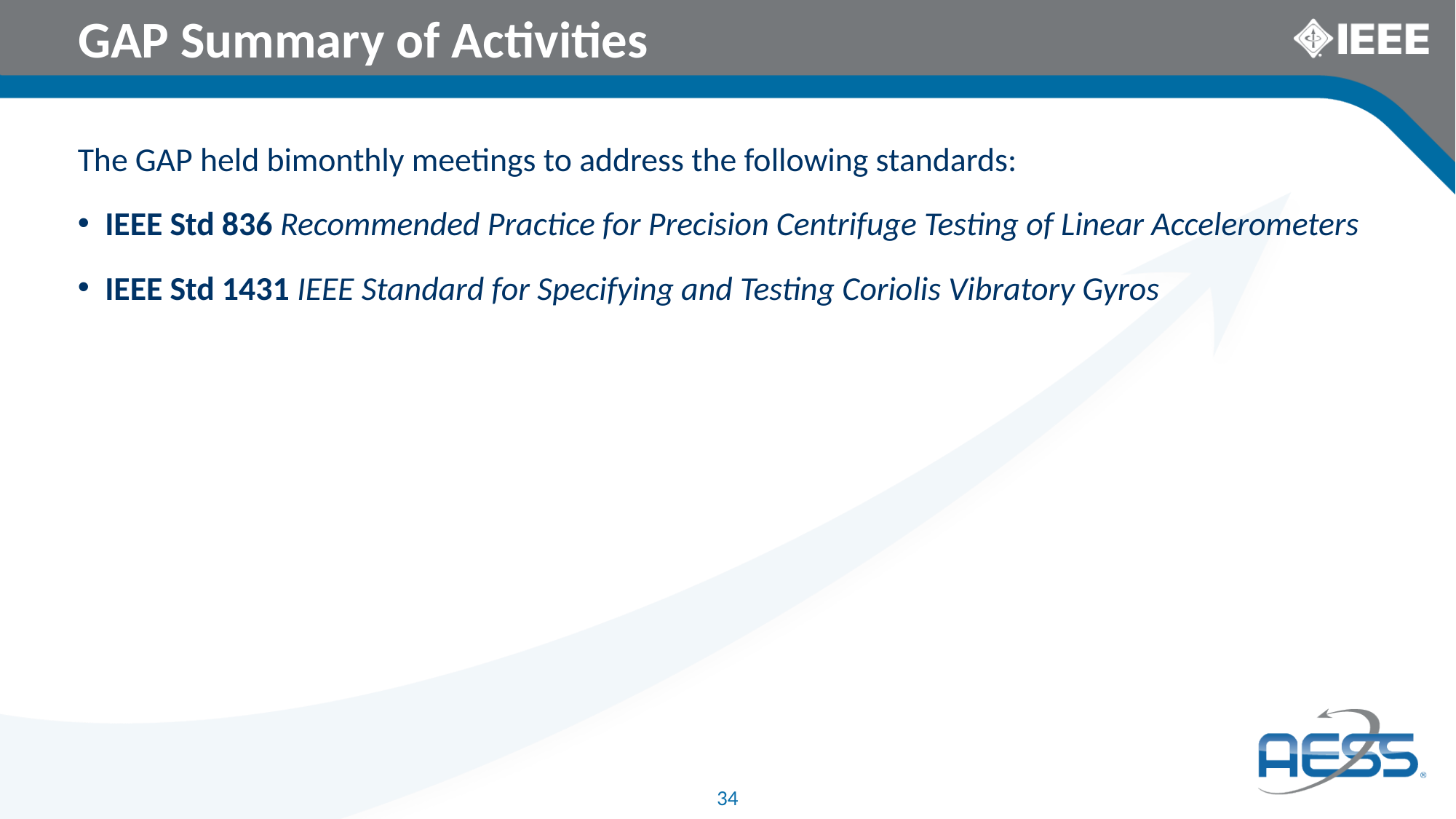

GAP Summary of Activities
The GAP held bimonthly meetings to address the following standards:
IEEE Std 836 Recommended Practice for Precision Centrifuge Testing of Linear Accelerometers
IEEE Std 1431 IEEE Standard for Specifying and Testing Coriolis Vibratory Gyros
34